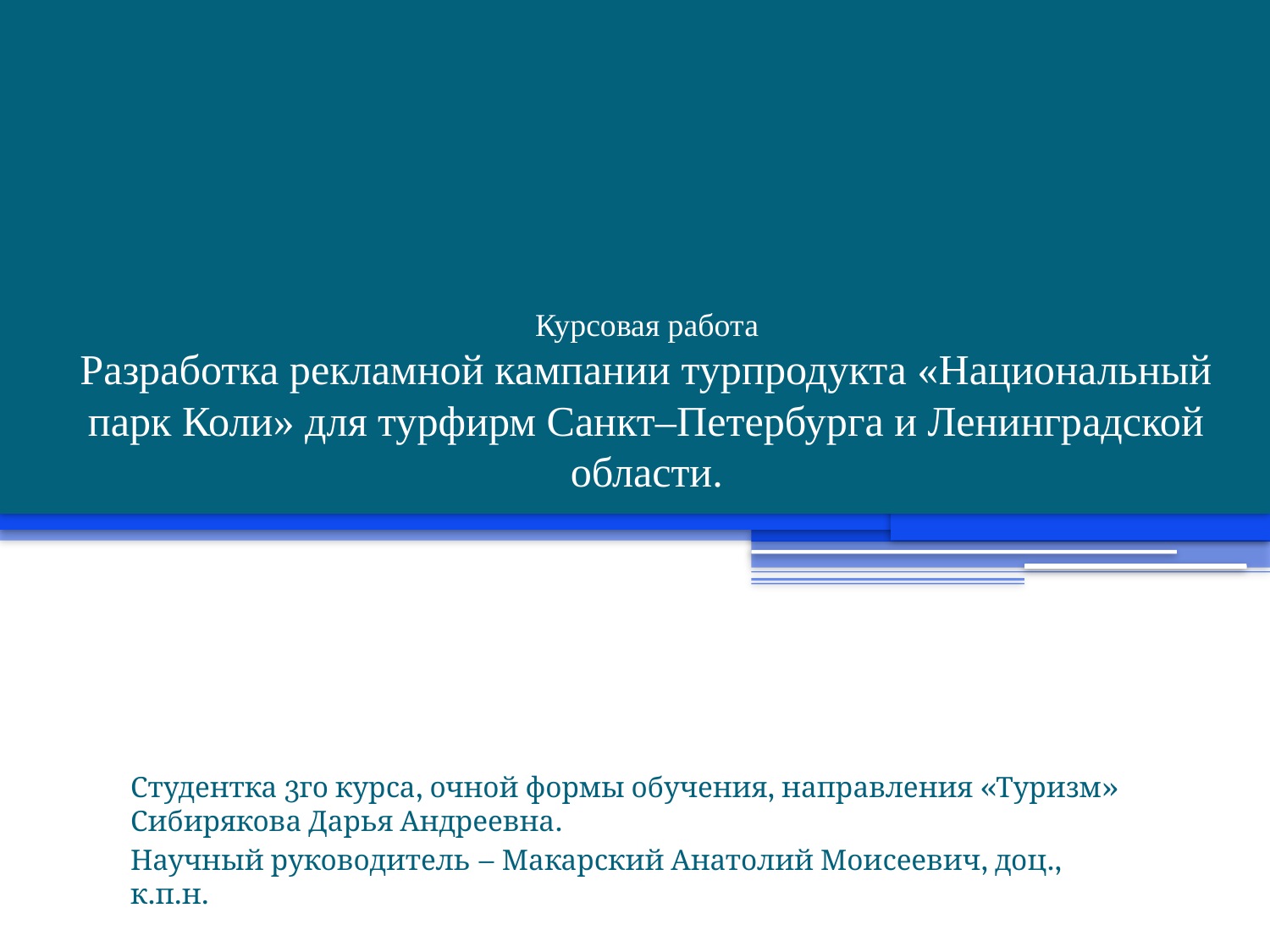

# Курсовая работа Разработка рекламной кампании турпродукта «Национальный парк Коли» для турфирм Санкт–Петербурга и Ленинградской области.
Студентка 3го курса, очной формы обучения, направления «Туризм»   Сибирякова Дарья Андреевна.
Научный руководитель – Макарский Анатолий Моисеевич, доц., к.п.н.